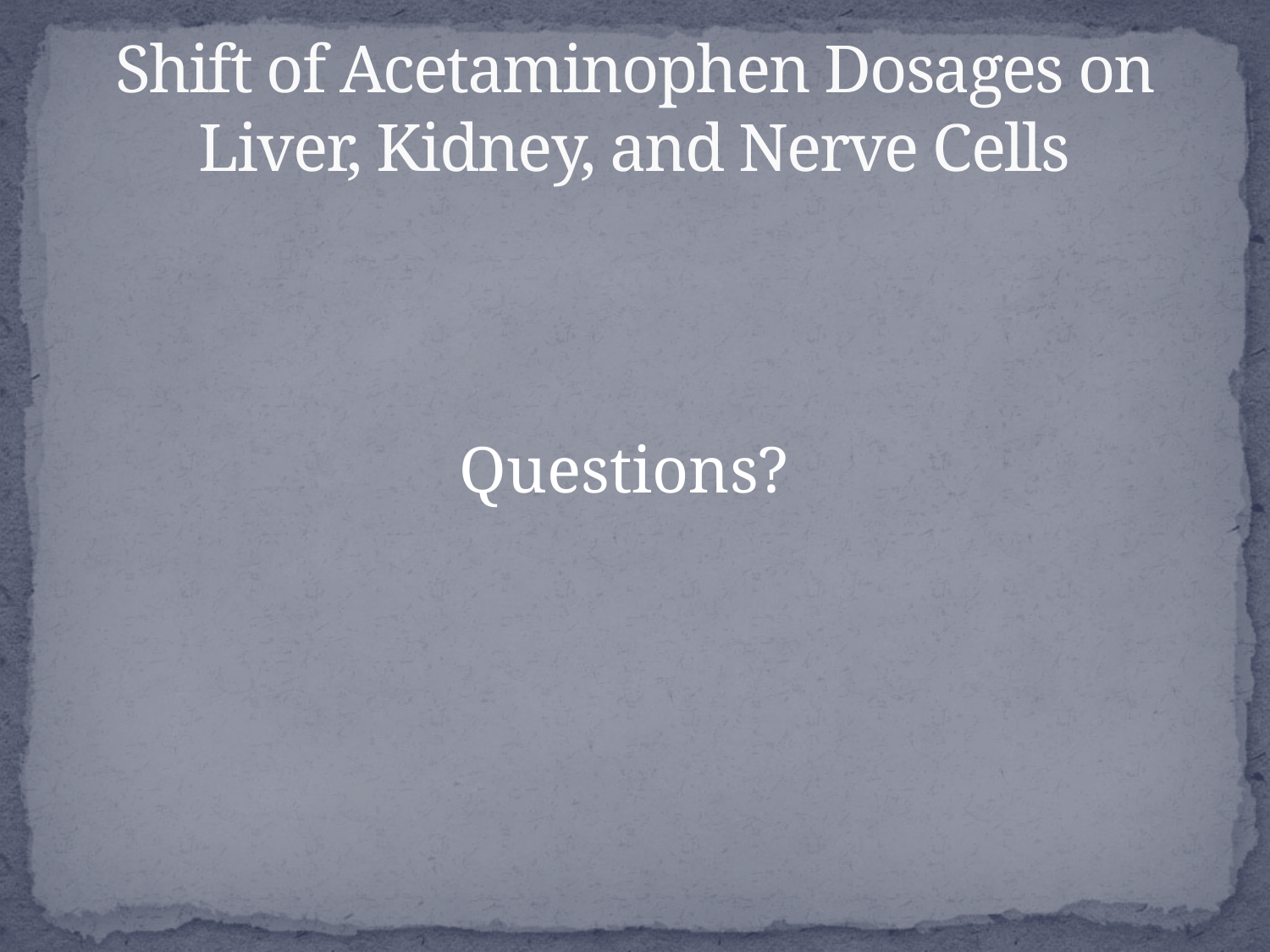

# Shift of Acetaminophen Dosages on Liver, Kidney, and Nerve Cells
Questions?